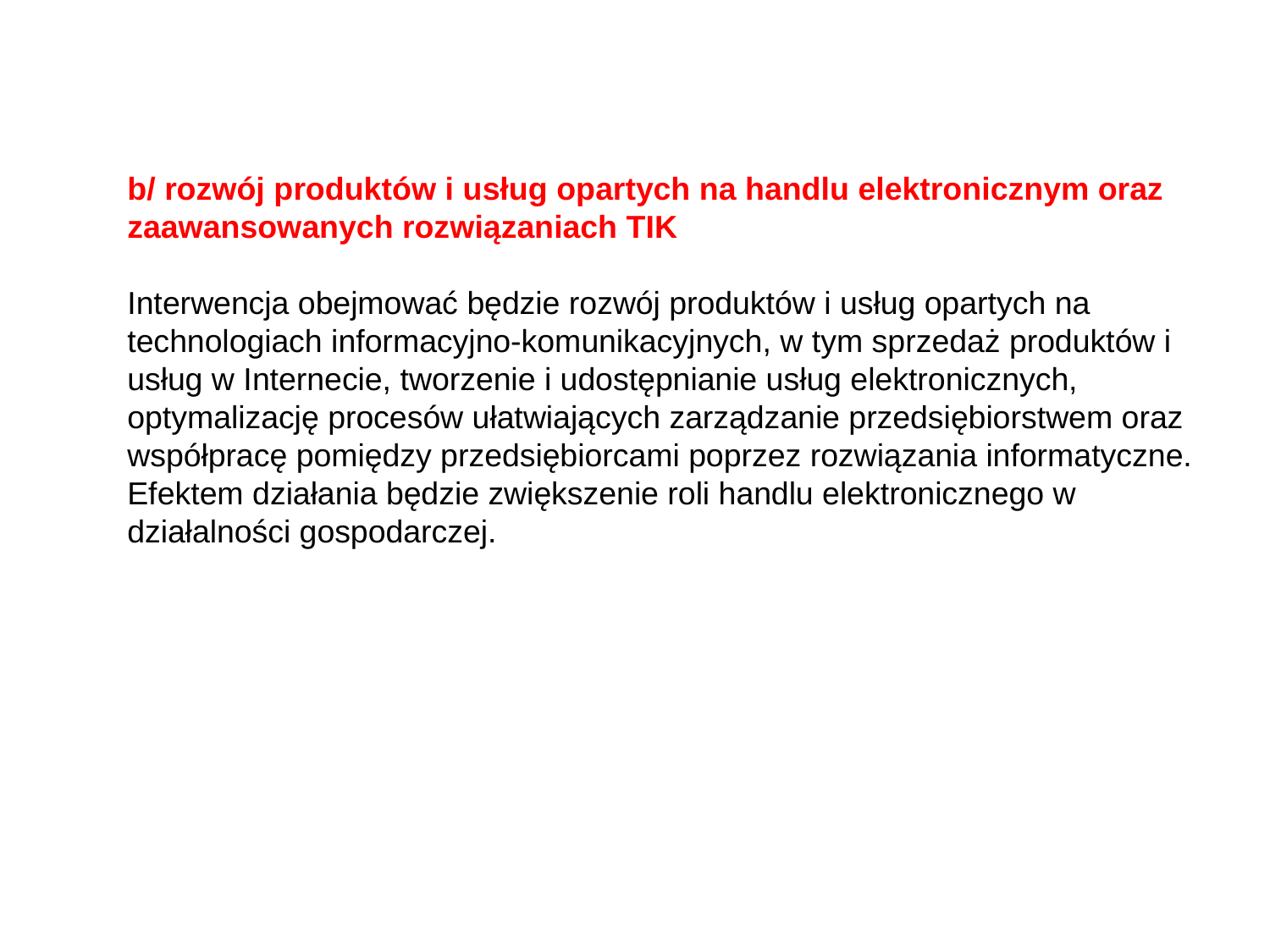

b/ rozwój produktów i usług opartych na handlu elektronicznym oraz zaawansowanych rozwiązaniach TIK

Interwencja obejmować będzie rozwój produktów i usług opartych na technologiach informacyjno-komunikacyjnych, w tym sprzedaż produktów i usług w Internecie, tworzenie i udostępnianie usług elektronicznych, optymalizację procesów ułatwiających zarządzanie przedsiębiorstwem oraz współpracę pomiędzy przedsiębiorcami poprzez rozwiązania informatyczne.
Efektem działania będzie zwiększenie roli handlu elektronicznego w działalności gospodarczej.